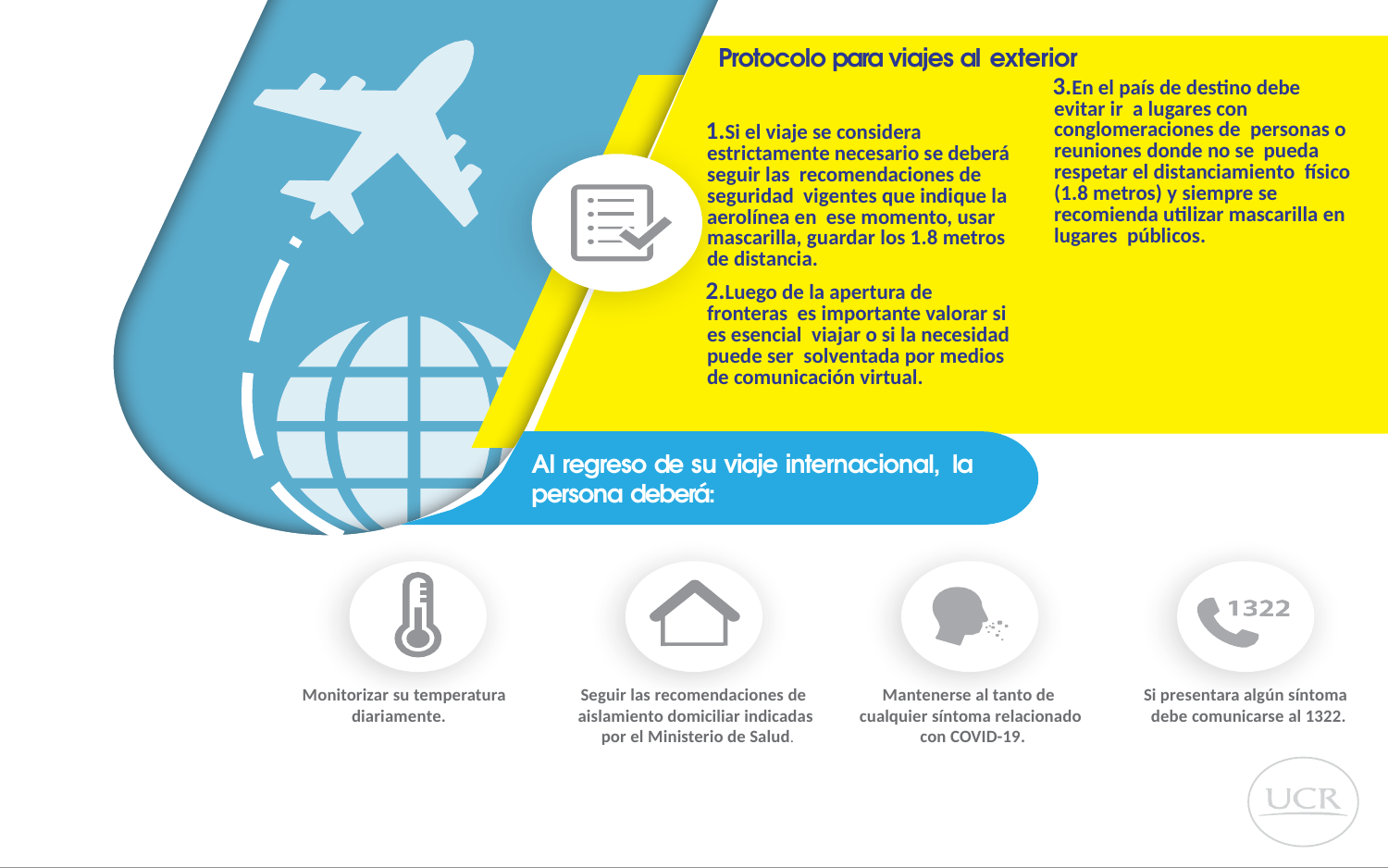

Protocolo para viajes al  exterior

En el país de destino debe evitar ir  a lugares con conglomeraciones de  personas o reuniones donde no se  pueda respetar el distanciamiento  físico (1.8 metros) y siempre se recomienda utilizar mascarilla en lugares  públicos.

Si el viaje se considera estrictamente necesario se deberá seguir las  recomendaciones de seguridad  vigentes que indique la aerolínea en  ese momento, usar mascarilla, guardar los 1.8 metros de distancia.
Luego de la apertura de fronteras  es importante valorar si es esencial  viajar o si la necesidad puede ser  solventada por medios de comunicación virtual.

Al regreso de su viaje internacional,  la persona deberá:

Monitorizar su temperatura  diariamente.
Seguir las recomendaciones de  aislamiento domiciliar indicadas  por el Ministerio de Salud.
Mantenerse al tanto de  cualquier síntoma relacionado  con COVID-19.
Si presentara algún síntoma  debe comunicarse al 1322.